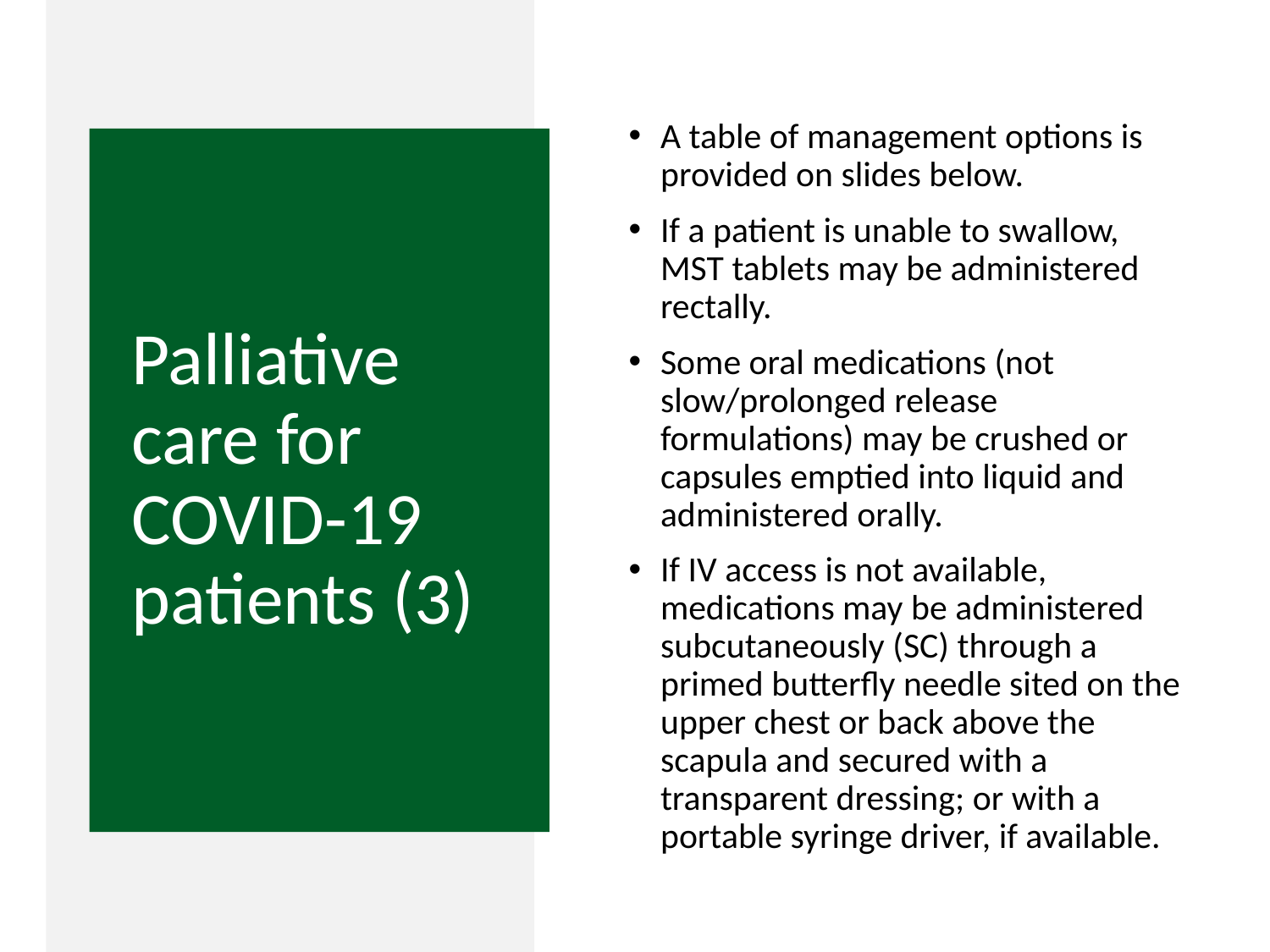

A table of management options is provided on slides below.
If a patient is unable to swallow, MST tablets may be administered rectally.
Some oral medications (not slow/prolonged release formulations) may be crushed or capsules emptied into liquid and administered orally.
If IV access is not available, medications may be administered subcutaneously (SC) through a primed butterfly needle sited on the upper chest or back above the scapula and secured with a transparent dressing; or with a portable syringe driver, if available.

# Palliative care for COVID-19 patients (3)